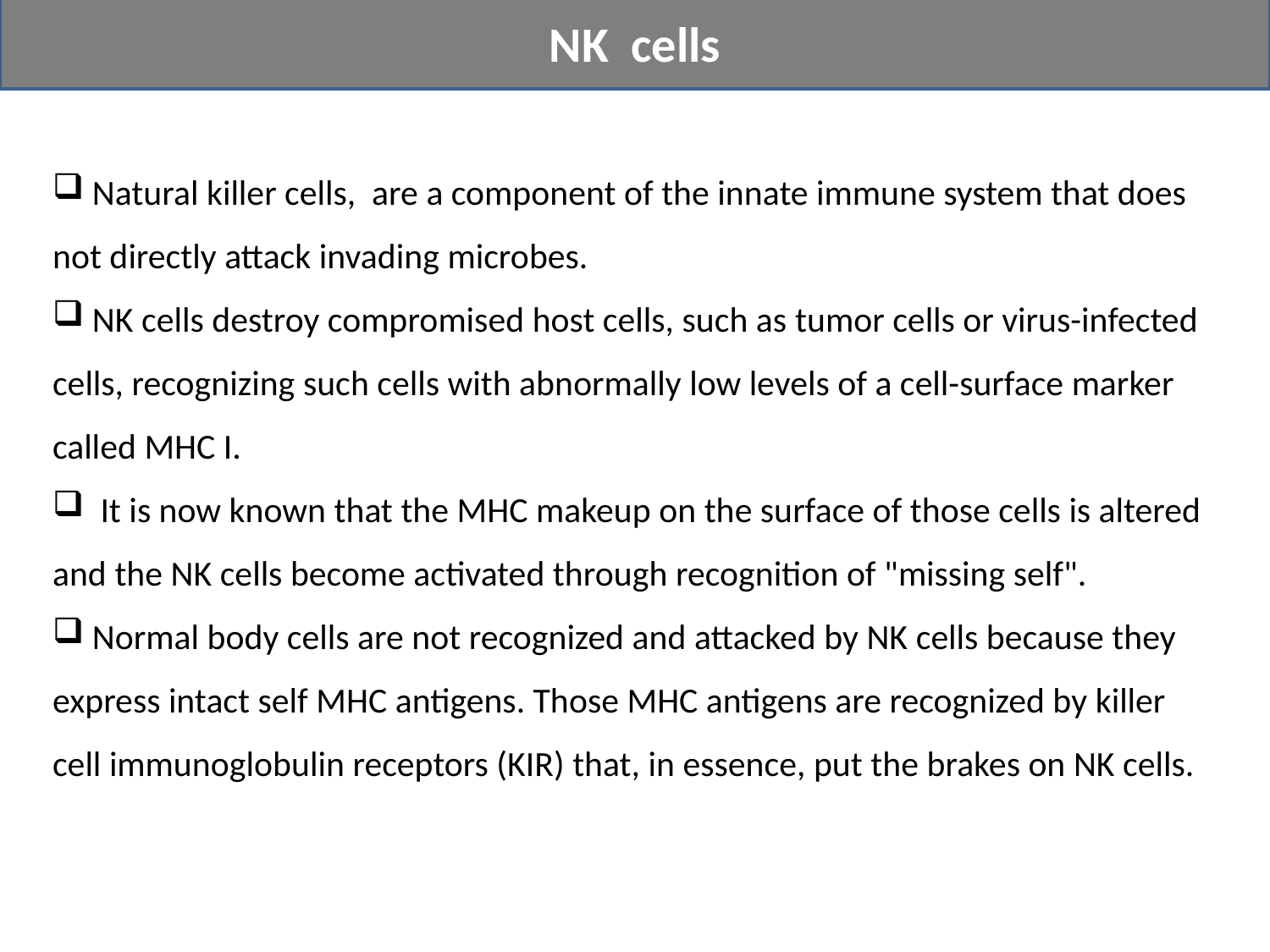

NK  cells
 Natural killer cells,  are a component of the innate immune system that does not directly attack invading microbes.
 NK cells destroy compromised host cells, such as tumor cells or virus-infected cells, recognizing such cells with abnormally low levels of a cell-surface marker called MHC I.
  It is now known that the MHC makeup on the surface of those cells is altered and the NK cells become activated through recognition of "missing self".
 Normal body cells are not recognized and attacked by NK cells because they express intact self MHC antigens. Those MHC antigens are recognized by killer cell immunoglobulin receptors (KIR) that, in essence, put the brakes on NK cells.